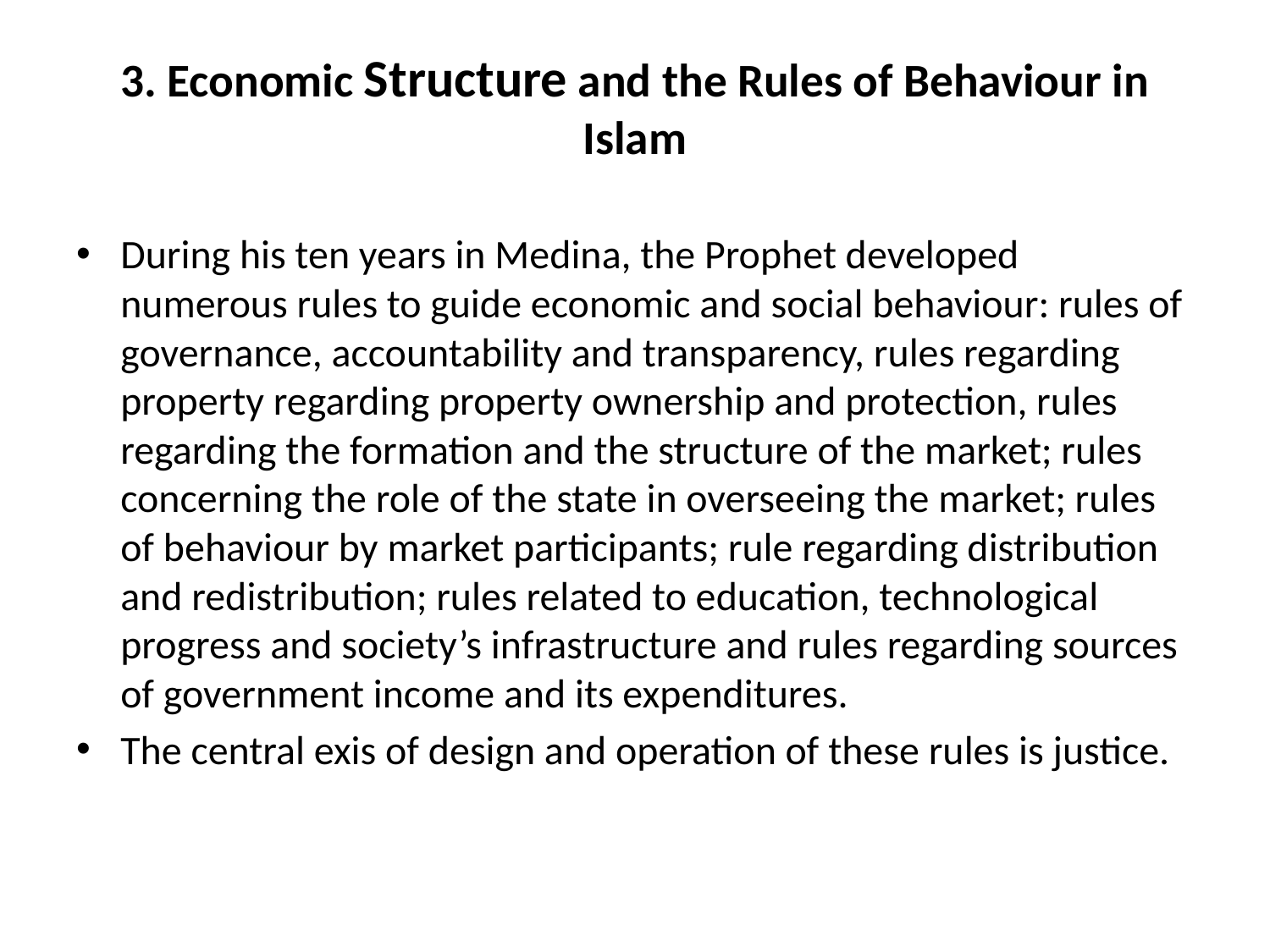

# 3. Economic Structure and the Rules of Behaviour in Islam
During his ten years in Medina, the Prophet developed numerous rules to guide economic and social behaviour: rules of governance, accountability and transparency, rules regarding property regarding property ownership and protection, rules regarding the formation and the structure of the market; rules concerning the role of the state in overseeing the market; rules of behaviour by market participants; rule regarding distribution and redistribution; rules related to education, technological progress and society’s infrastructure and rules regarding sources of government income and its expenditures.
The central exis of design and operation of these rules is justice.